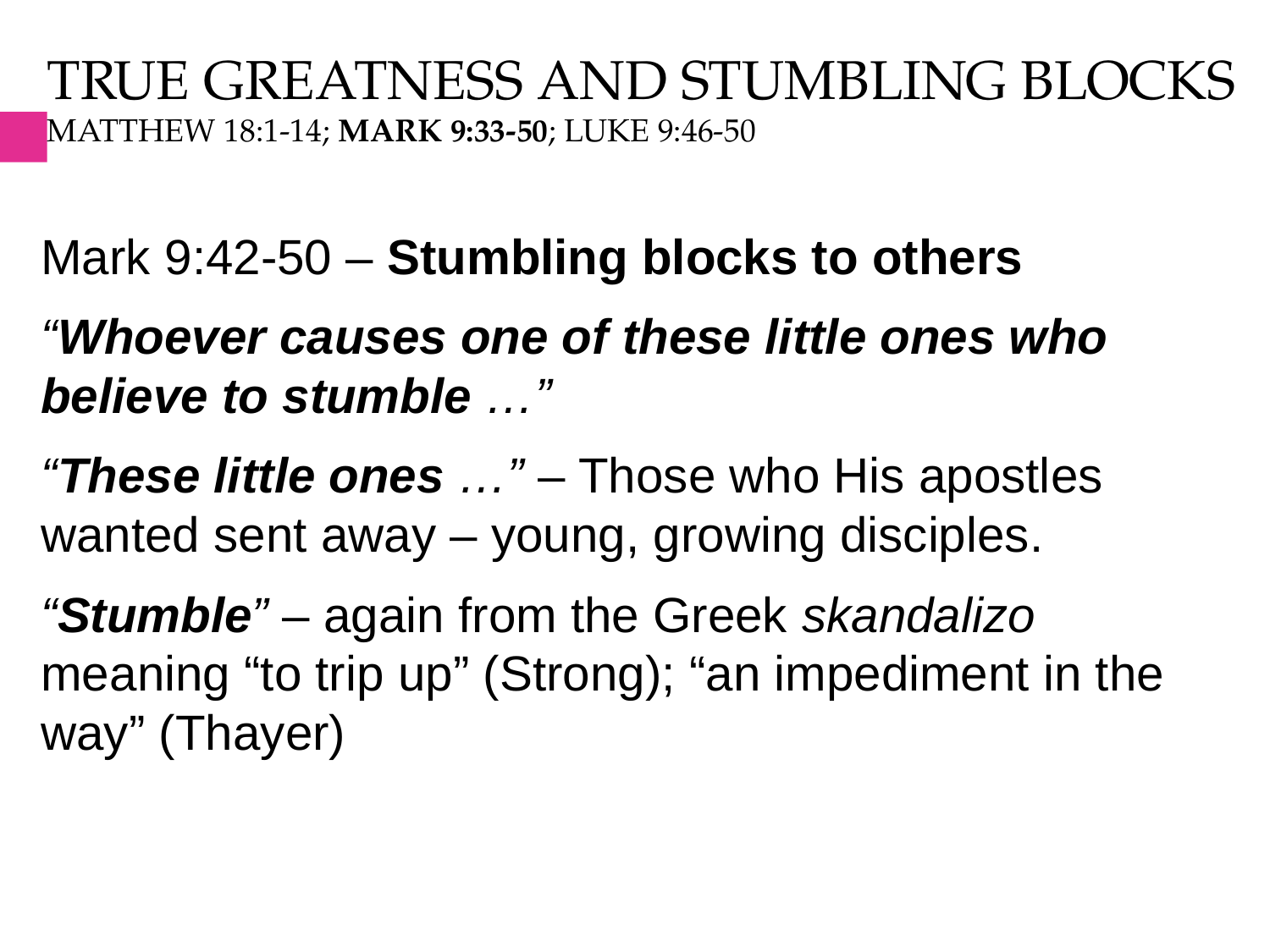

# True greatness and stumbling Blocks Matthew 18:1-14; Mark 9:33-50; Luke 9:46-50
Mark 9:42-50 – Stumbling blocks to others
“Whoever causes one of these little ones who believe to stumble …”
“These little ones …” – Those who His apostles wanted sent away – young, growing disciples.
“Stumble” – again from the Greek skandalizo meaning “to trip up” (Strong); “an impediment in the way” (Thayer)